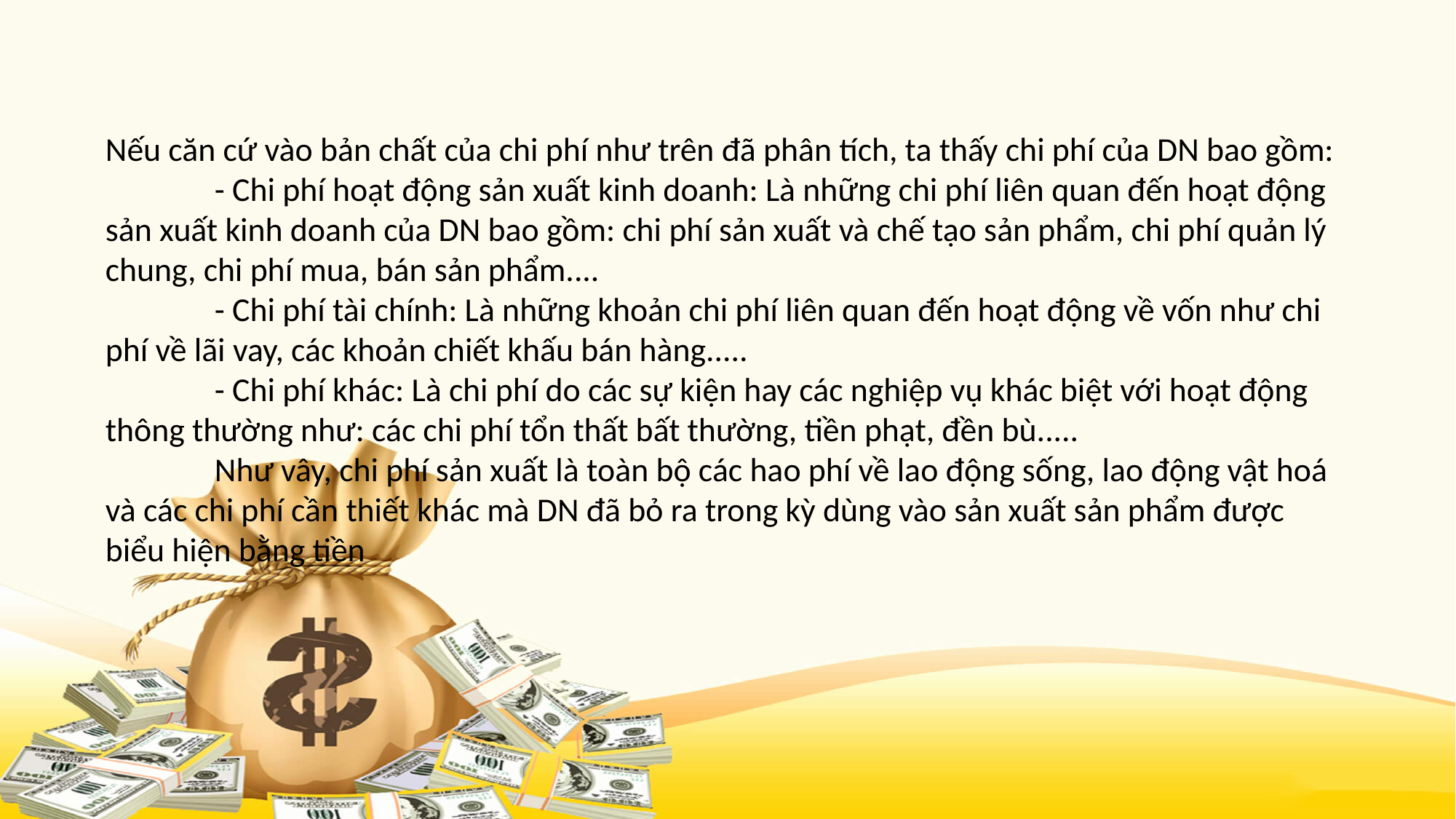

Nếu căn cứ vào bản chất của chi phí như trên đã phân tích, ta thấy chi phí của DN bao gồm:
	- Chi phí hoạt động sản xuất kinh doanh: Là những chi phí liên quan đến hoạt động sản xuất kinh doanh của DN bao gồm: chi phí sản xuất và chế tạo sản phẩm, chi phí quản lý chung, chi phí mua, bán sản phẩm....
	- Chi phí tài chính: Là những khoản chi phí liên quan đến hoạt động về vốn như chi phí về lãi vay, các khoản chiết khấu bán hàng.....
	- Chi phí khác: Là chi phí do các sự kiện hay các nghiệp vụ khác biệt với hoạt động thông thường như: các chi phí tổn thất bất thường, tiền phạt, đền bù.....
	Như vây, chi phí sản xuất là toàn bộ các hao phí về lao động sống, lao động vật hoá và các chi phí cần thiết khác mà DN đã bỏ ra trong kỳ dùng vào sản xuất sản phẩm được biểu hiện bằng tiền